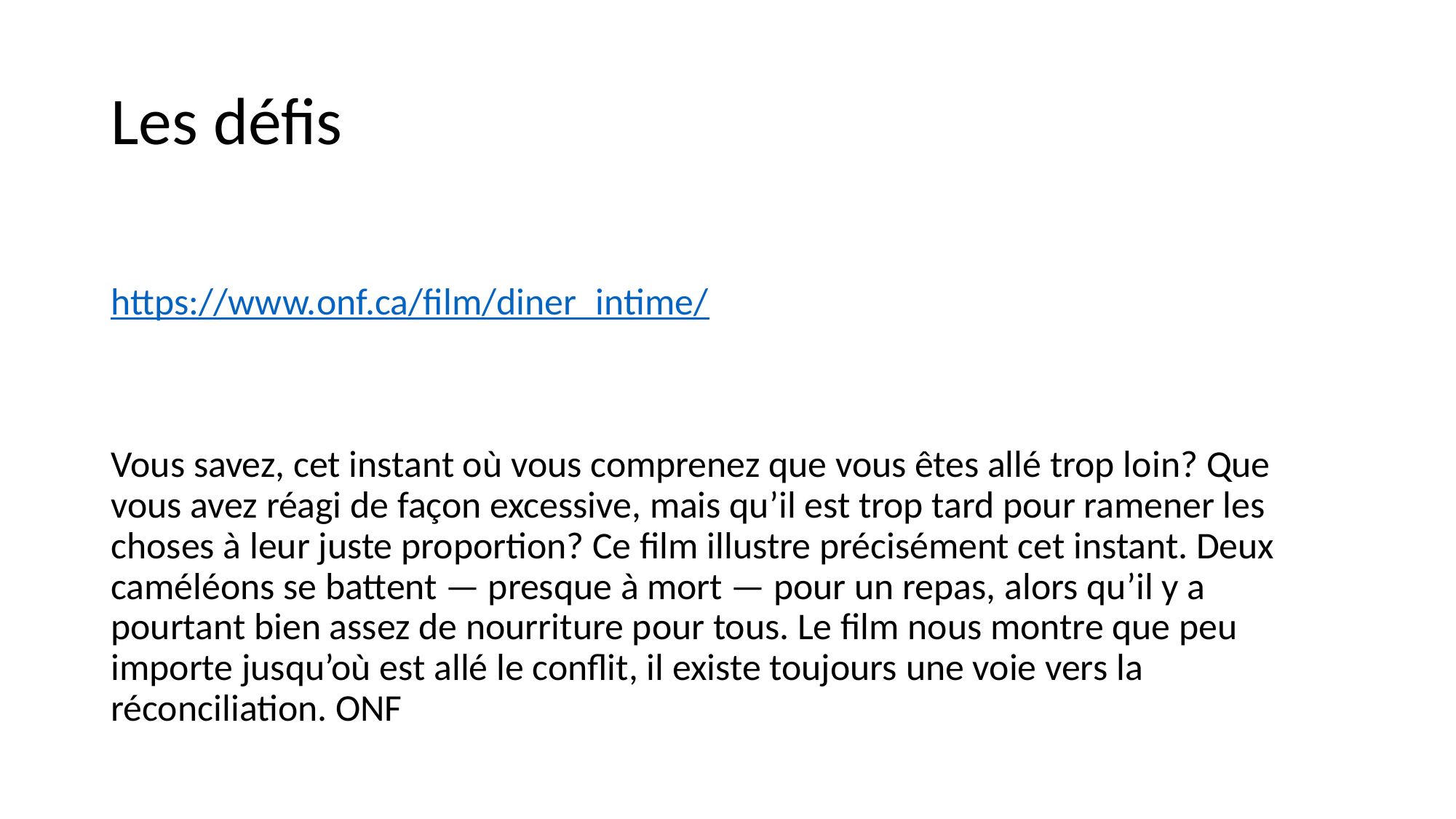

# Les défis

https://www.onf.ca/film/diner_intime/

Vous savez, cet instant où vous comprenez que vous êtes allé trop loin? Que vous avez réagi de façon excessive, mais qu’il est trop tard pour ramener les choses à leur juste proportion? Ce film illustre précisément cet instant. Deux caméléons se battent — presque à mort — pour un repas, alors qu’il y a pourtant bien assez de nourriture pour tous. Le film nous montre que peu importe jusqu’où est allé le conflit, il existe toujours une voie vers la réconciliation. ONF